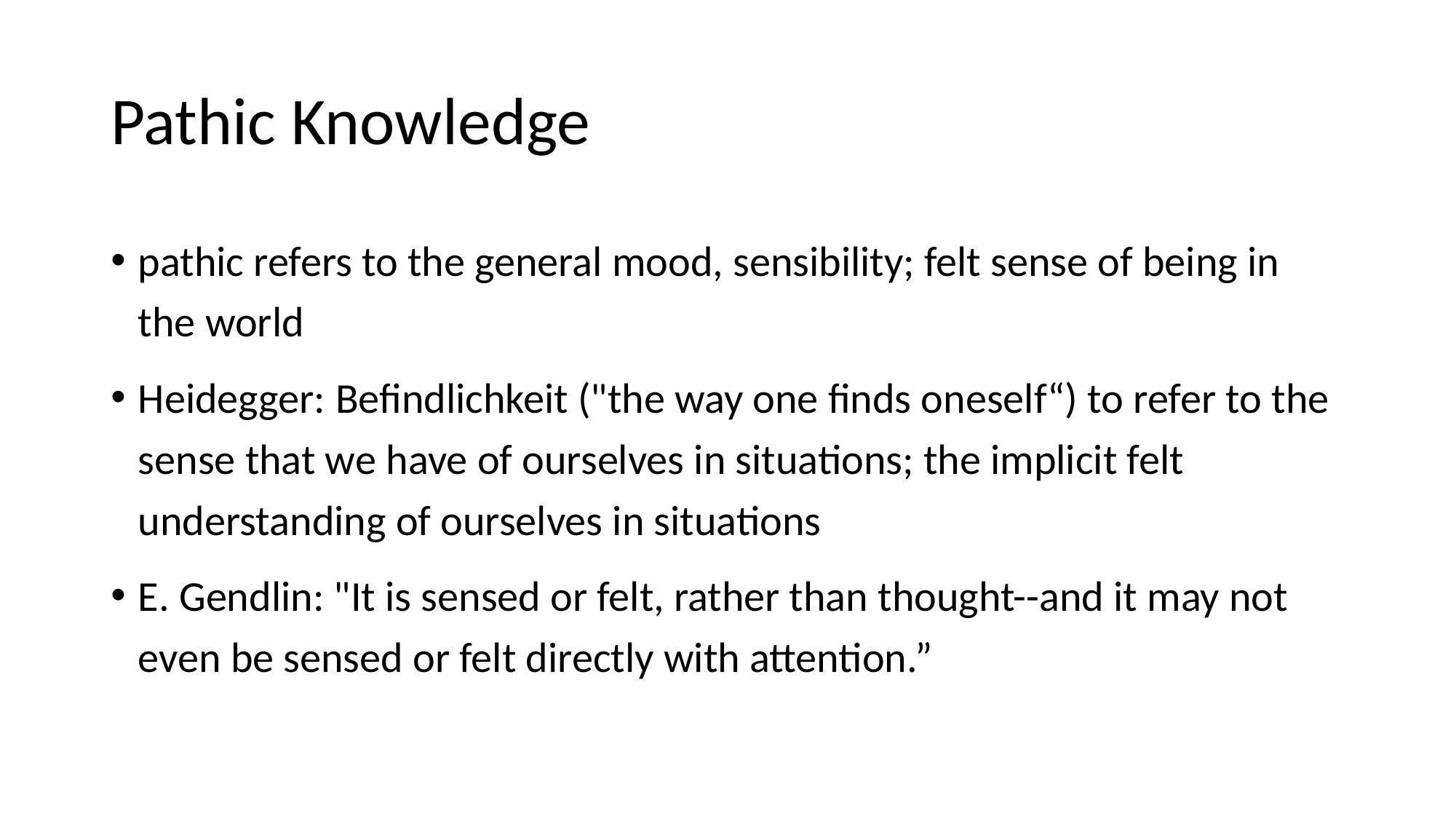

# Pathic Knowledge
pathic refers to the general mood, sensibility; felt sense of being in the world
Heidegger: Befindlichkeit ("the way one finds oneself“) to refer to the sense that we have of ourselves in situations; the implicit felt understanding of ourselves in situations
E. Gendlin: "It is sensed or felt, rather than thought--and it may not even be sensed or felt directly with attention.”